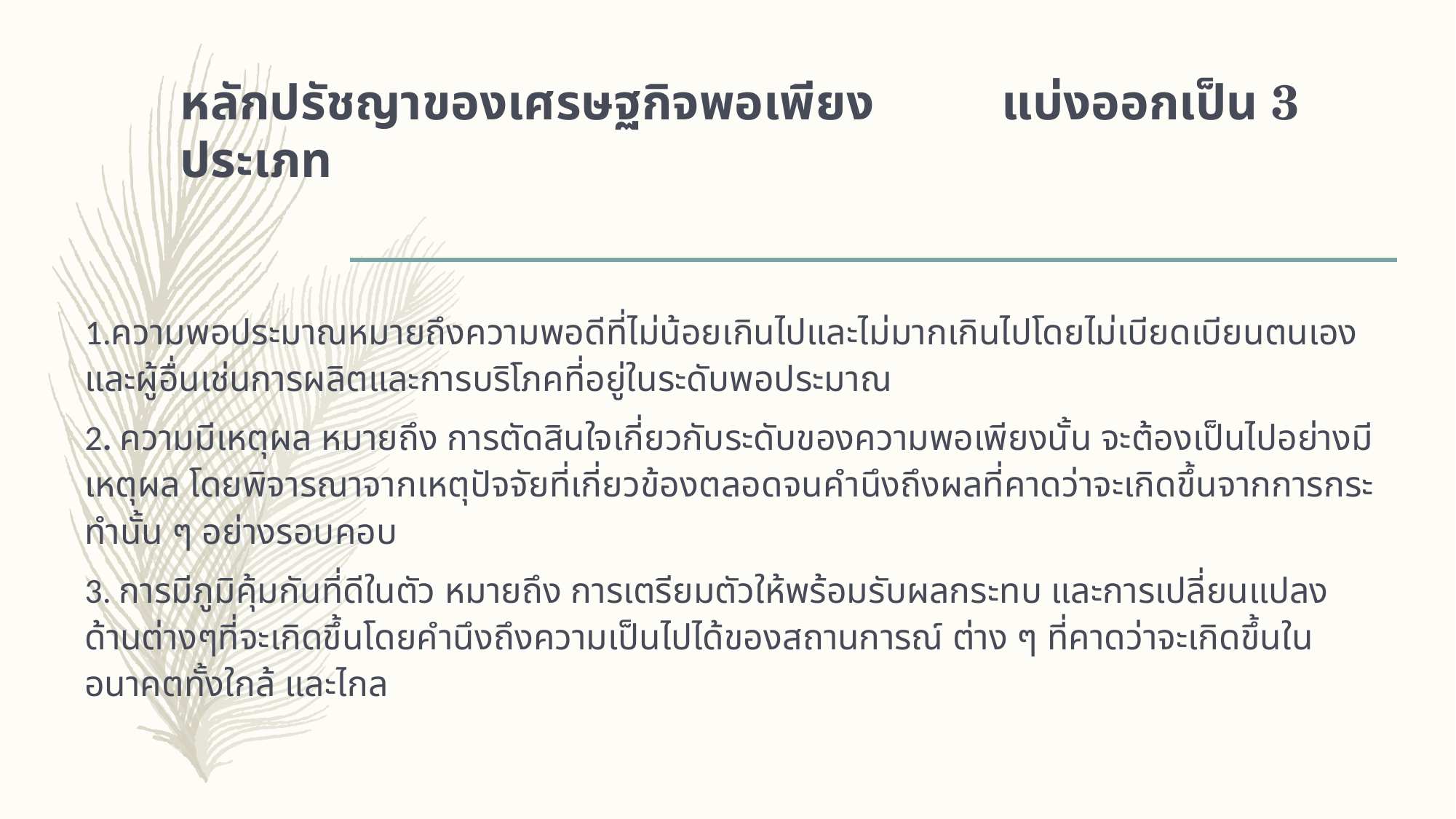

# หลักปรัชญาของเศรษฐกิจพอเพียง          แบ่งออกเป็น 3 ประเภท

1.ความพอประมาณหมายถึงความพอดีที่ไม่น้อยเกินไปและไม่มากเกินไปโดยไม่เบียดเบียนตนเอง และผู้อื่นเช่นการผลิตและการบริโภคที่อยู่ในระดับพอประมาณ
2. ความมีเหตุผล หมายถึง การตัดสินใจเกี่ยวกับระดับของความพอเพียงนั้น จะต้องเป็นไปอย่างมีเหตุผล โดยพิจารณาจากเหตุปัจจัยที่เกี่ยวข้องตลอดจนคำนึงถึงผลที่คาดว่าจะเกิดขึ้นจากการกระทำนั้น ๆ อย่างรอบคอบ
3. การมีภูมิคุ้มกันที่ดีในตัว หมายถึง การเตรียมตัวให้พร้อมรับผลกระทบ และการเปลี่ยนแปลงด้านต่างๆที่จะเกิดขึ้นโดยคำนึงถึงความเป็นไปได้ของสถานการณ์ ต่าง ๆ ที่คาดว่าจะเกิดขึ้นในอนาคตทั้งใกล้ และไกล